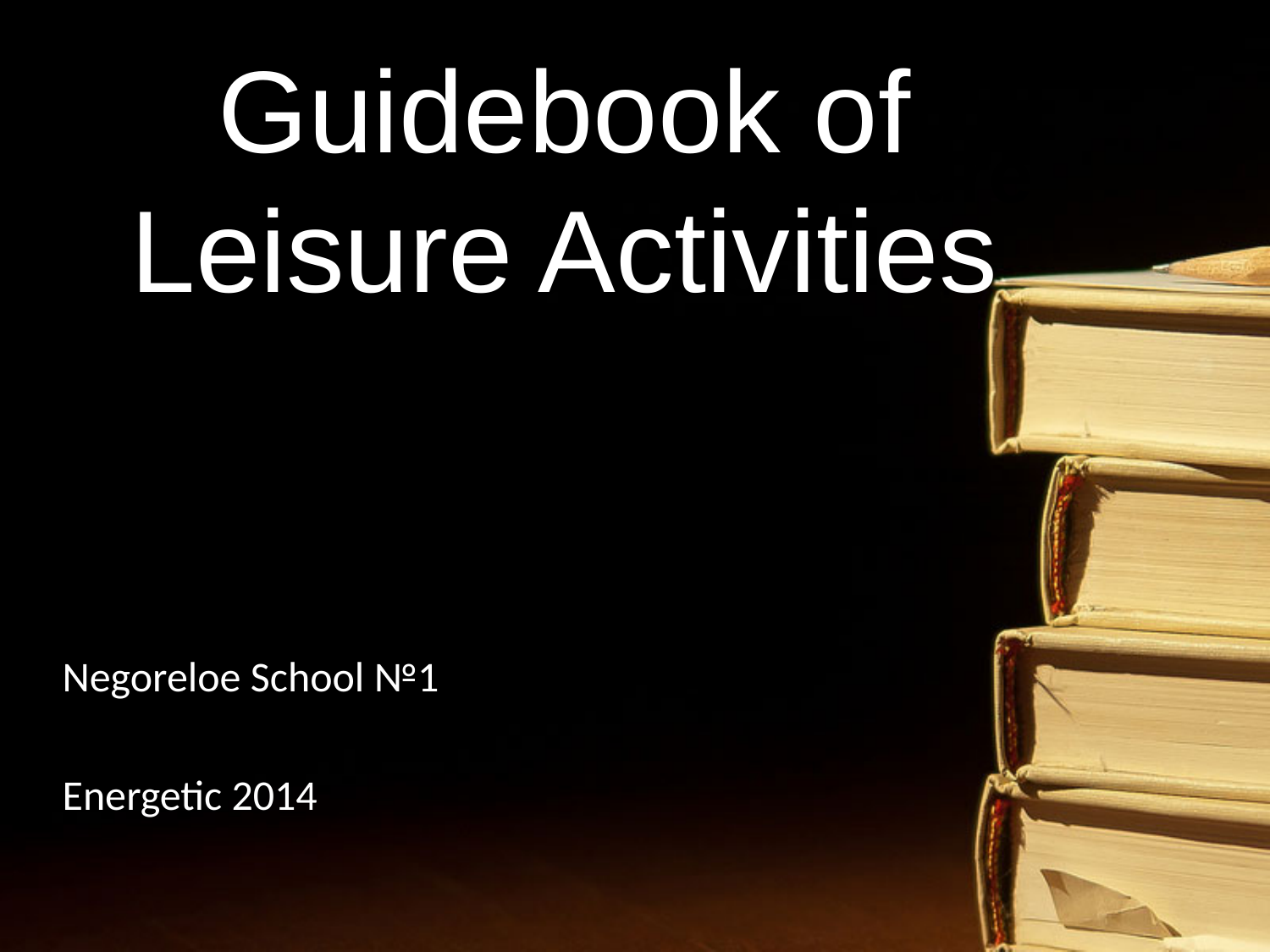

Guidebook of Leisure Activities

Negoreloe School №1

Energetic 2014
# Guidebook of Leisure Activities